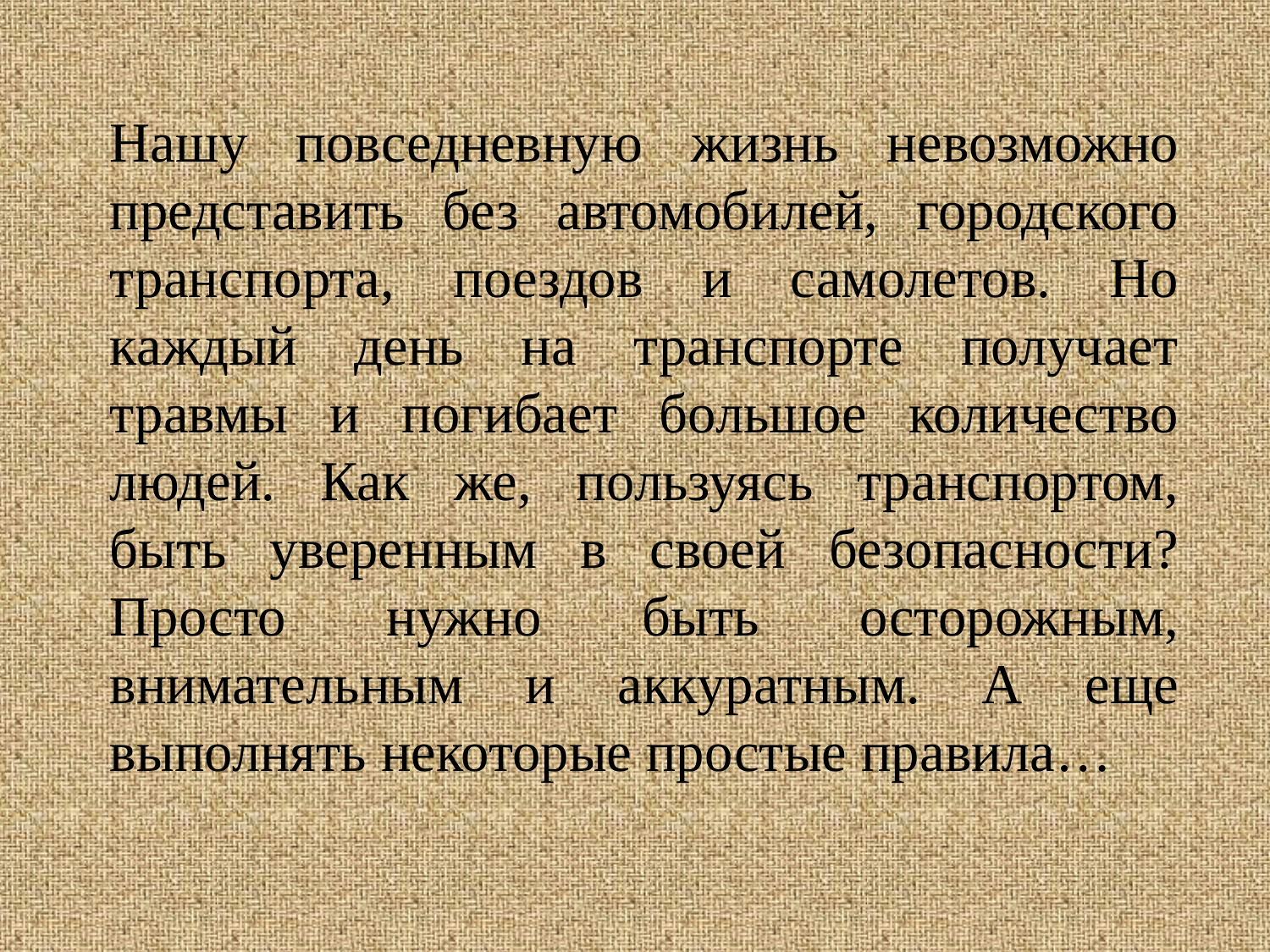

Нашу повседневную жизнь невозможно представить без автомобилей, городского транспорта, поездов и самолетов. Но каждый день на транспорте получает травмы и погибает большое количество людей. Как же, пользуясь транспортом, быть уверенным в своей безопасности? Просто нужно быть осторожным, внимательным и аккуратным. А еще выполнять некоторые простые правила…